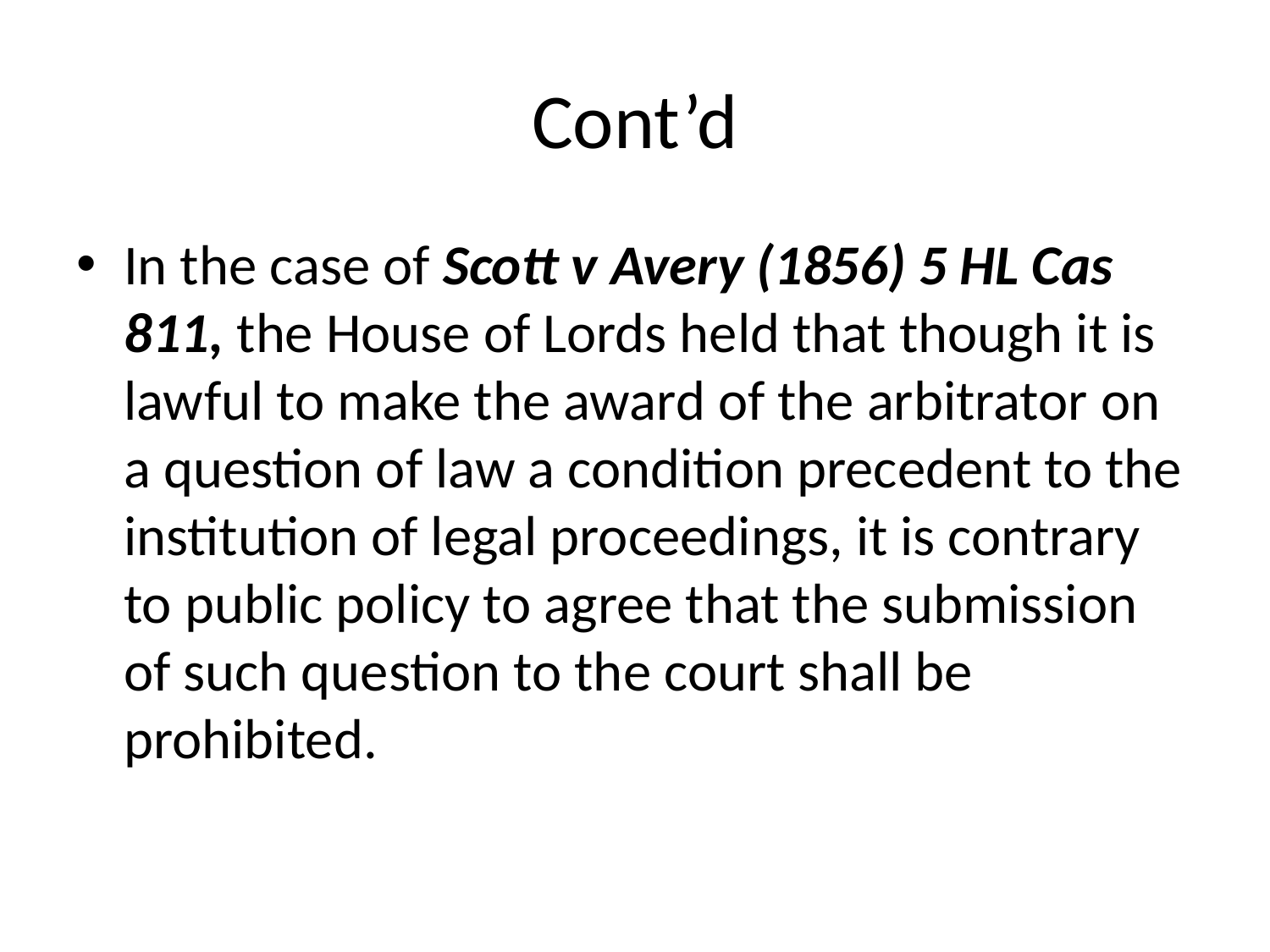

# Cont’d
In the case of Scott v Avery (1856) 5 HL Cas 811, the House of Lords held that though it is lawful to make the award of the arbitrator on a question of law a condition precedent to the institution of legal proceedings, it is contrary to public policy to agree that the submission of such question to the court shall be prohibited.